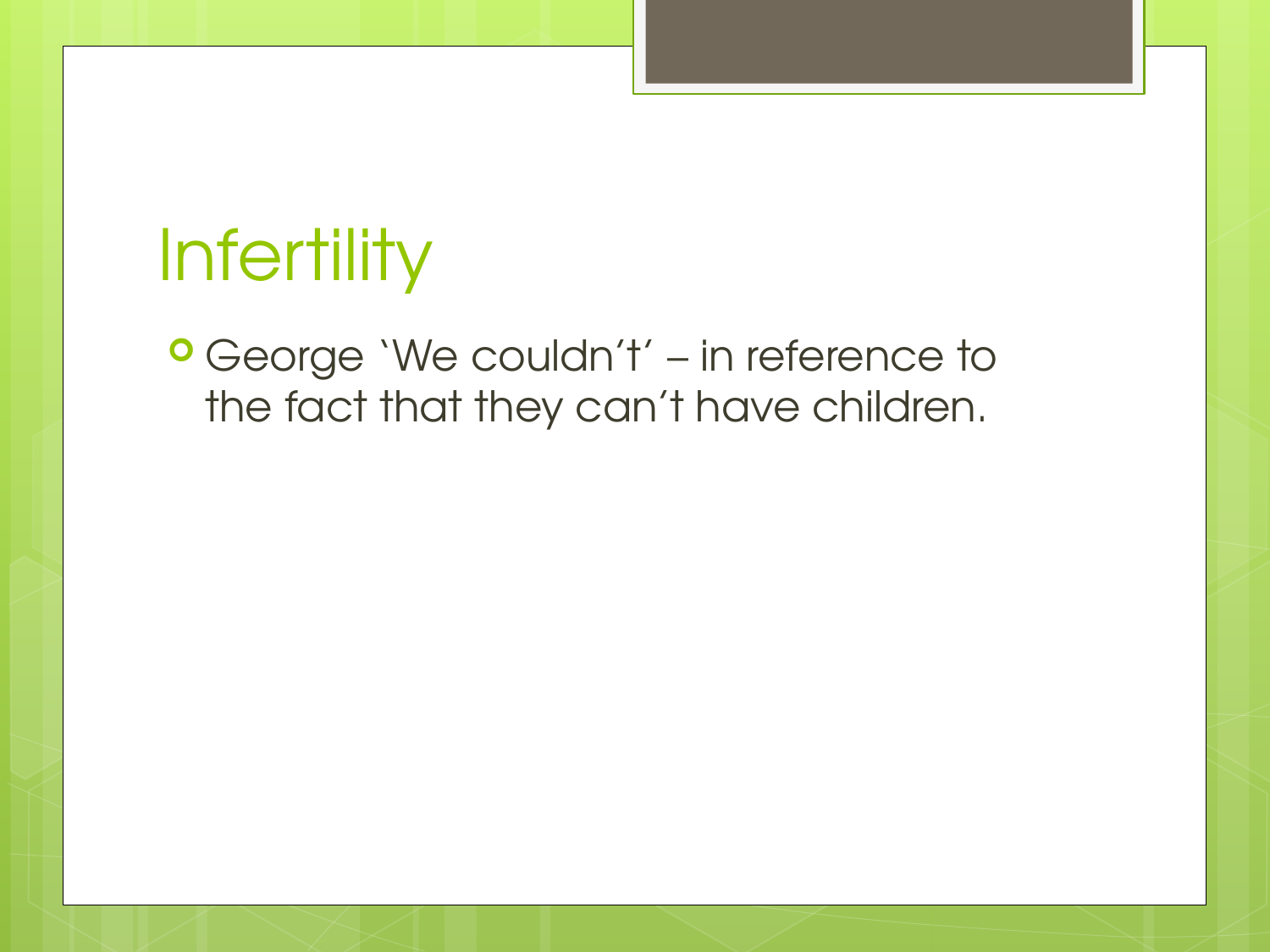

# Infertility
George ‘We couldn’t’ – in reference to the fact that they can’t have children.